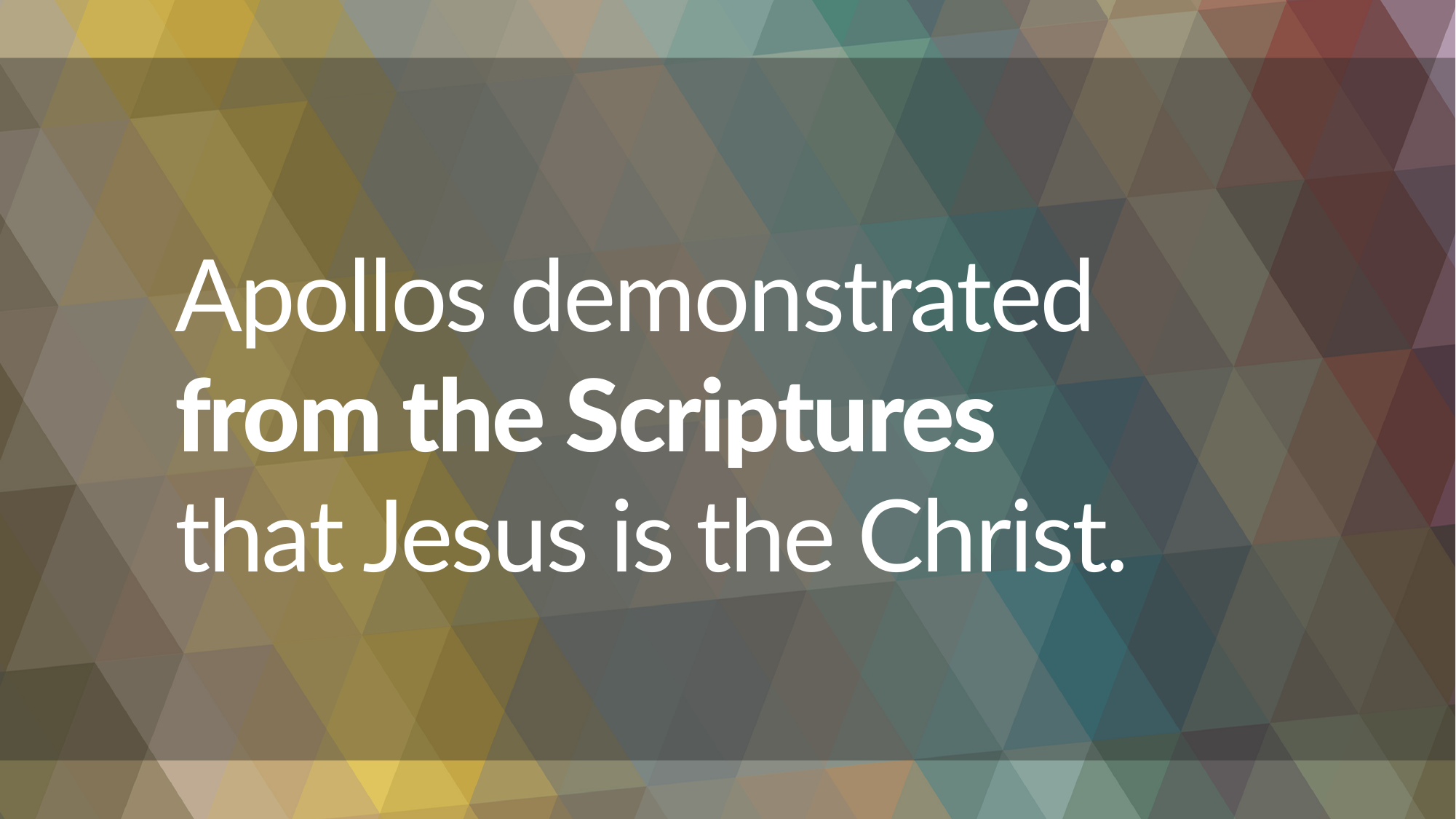

# Apollos demonstrated from the Scriptures that Jesus is the Christ.